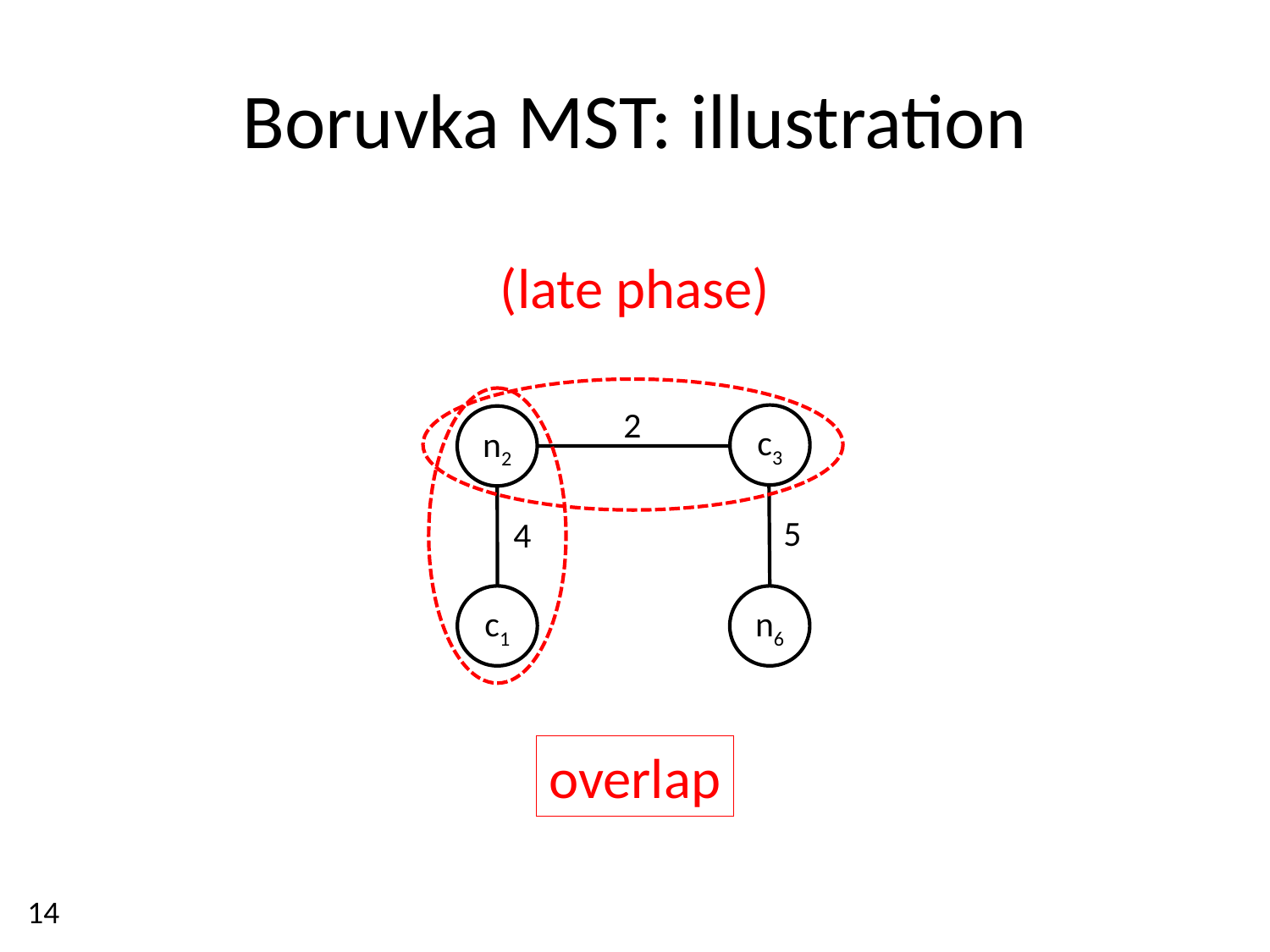

# Boruvka MST: illustration
(late phase)

2
c3
n2

5
4
c1
n6
overlap
14